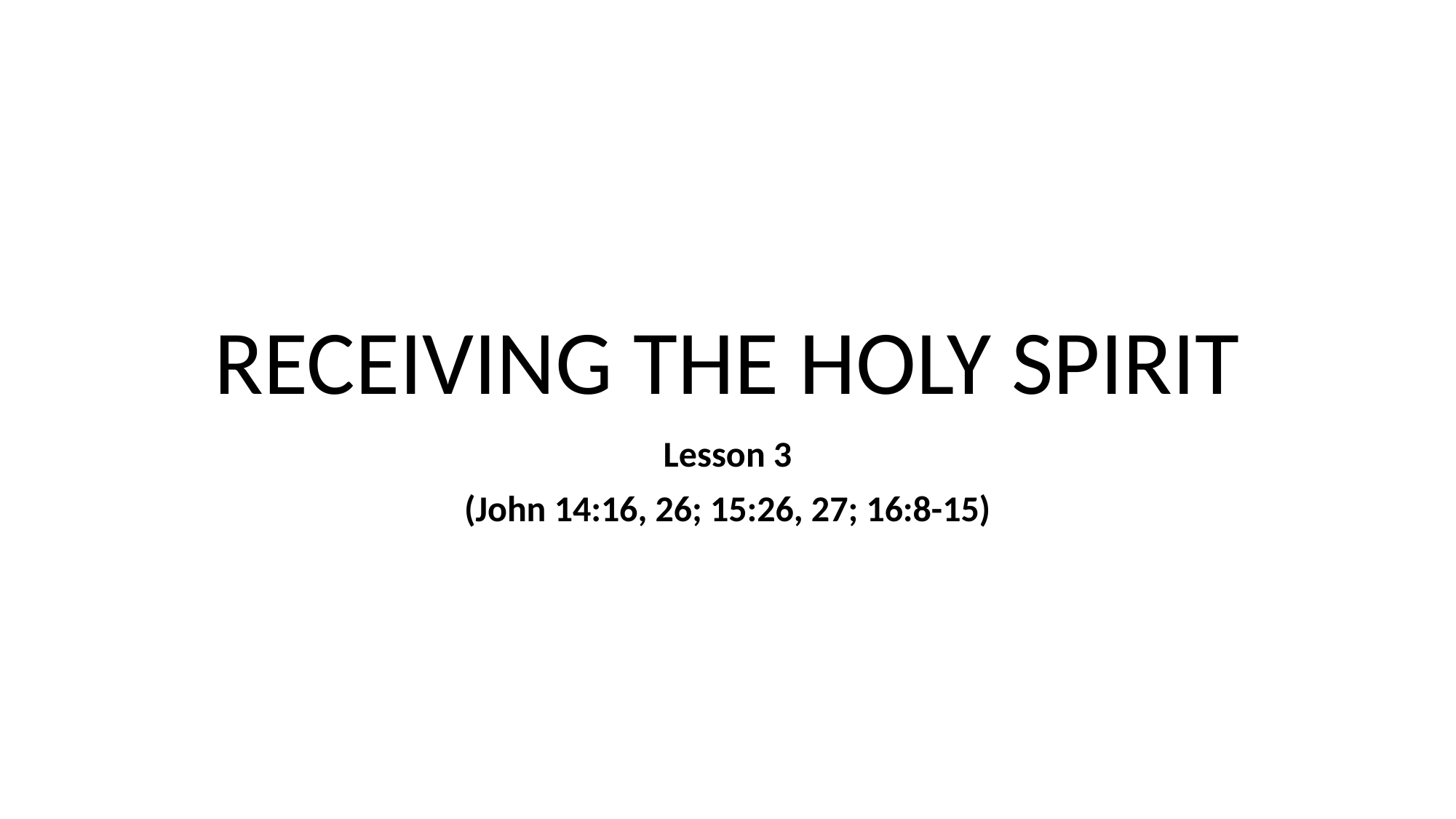

# RECEIVING THE HOLY SPIRIT
Lesson 3
(John 14:16, 26; 15:26, 27; 16:8-15)